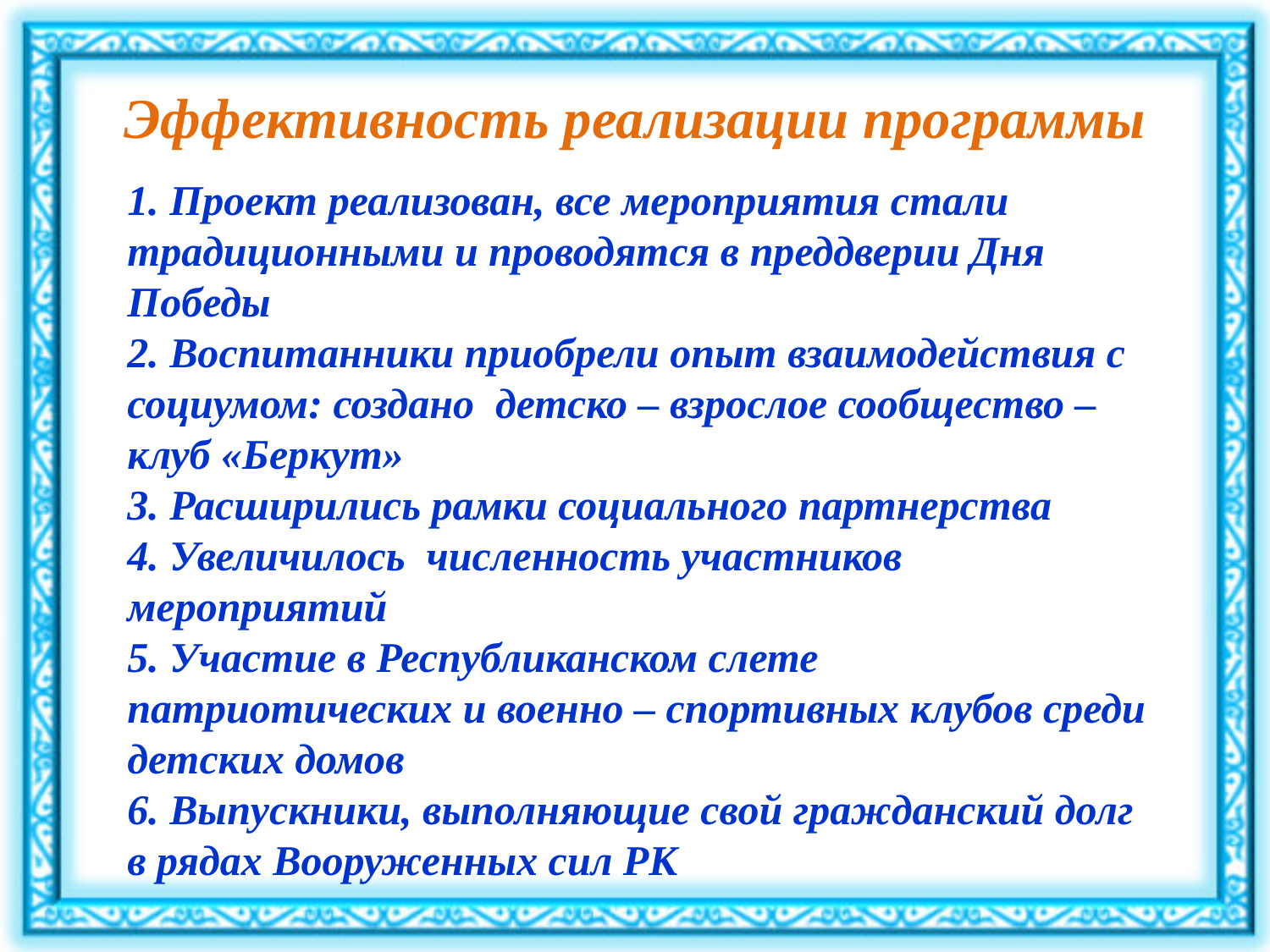

Эффективность реализации программы

1. Проект реализован, все мероприятия стали традиционными и проводятся в преддверии Дня Победы
2. Воспитанники приобрели опыт взаимодействия с социумом: создано  детско – взрослое сообщество – клуб «Беркут»
3. Расширились рамки социального партнерства
4. Увеличилось  численность участников мероприятий
5. Участие в Республиканском слете патриотических и военно – спортивных клубов среди детских домов
6. Выпускники, выполняющие свой гражданский долг в рядах Вооруженных сил РК